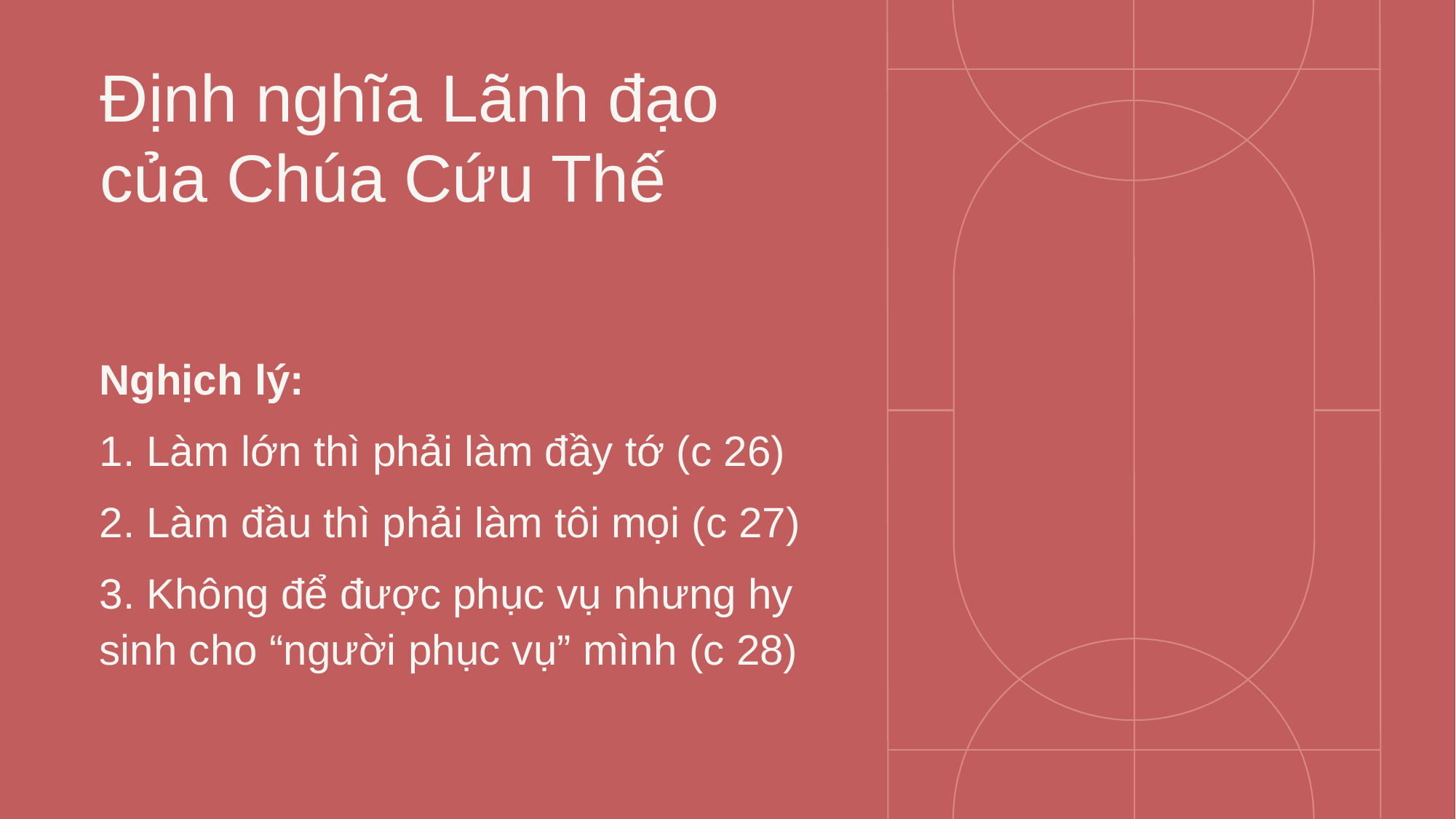

# Định nghĩa Lãnh đạo của Chúa Cứu Thế

Nghịch lý:
1. Làm lớn thì phải làm đầy tớ (c 26)
2. Làm đầu thì phải làm tôi mọi (c 27)
3. Không để được phục vụ nhưng hy sinh cho “người phục vụ” mình (c 28)